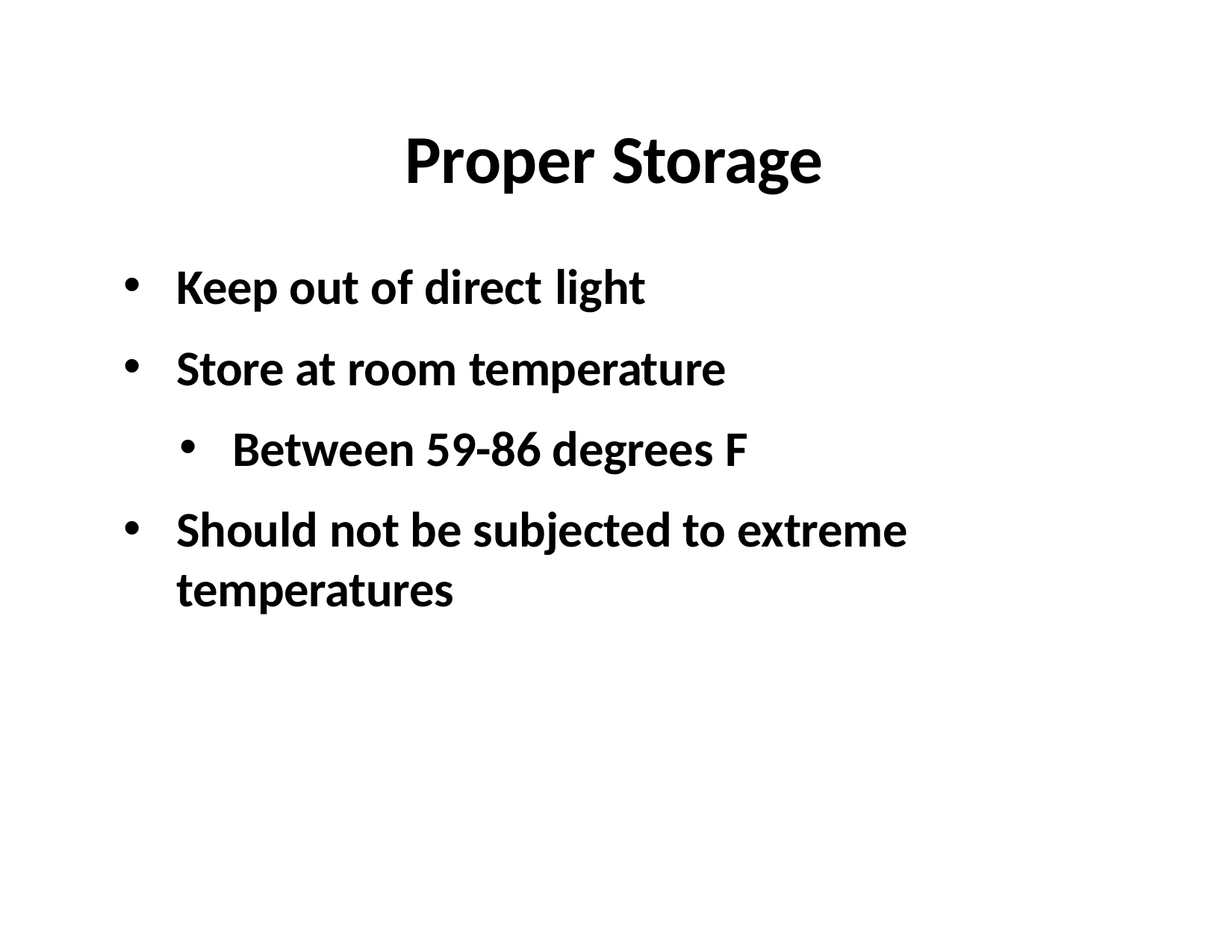

# Proper Storage
Keep out of direct light
Store at room temperature
Between 59-86 degrees F
Should not be subjected to extreme  temperatures